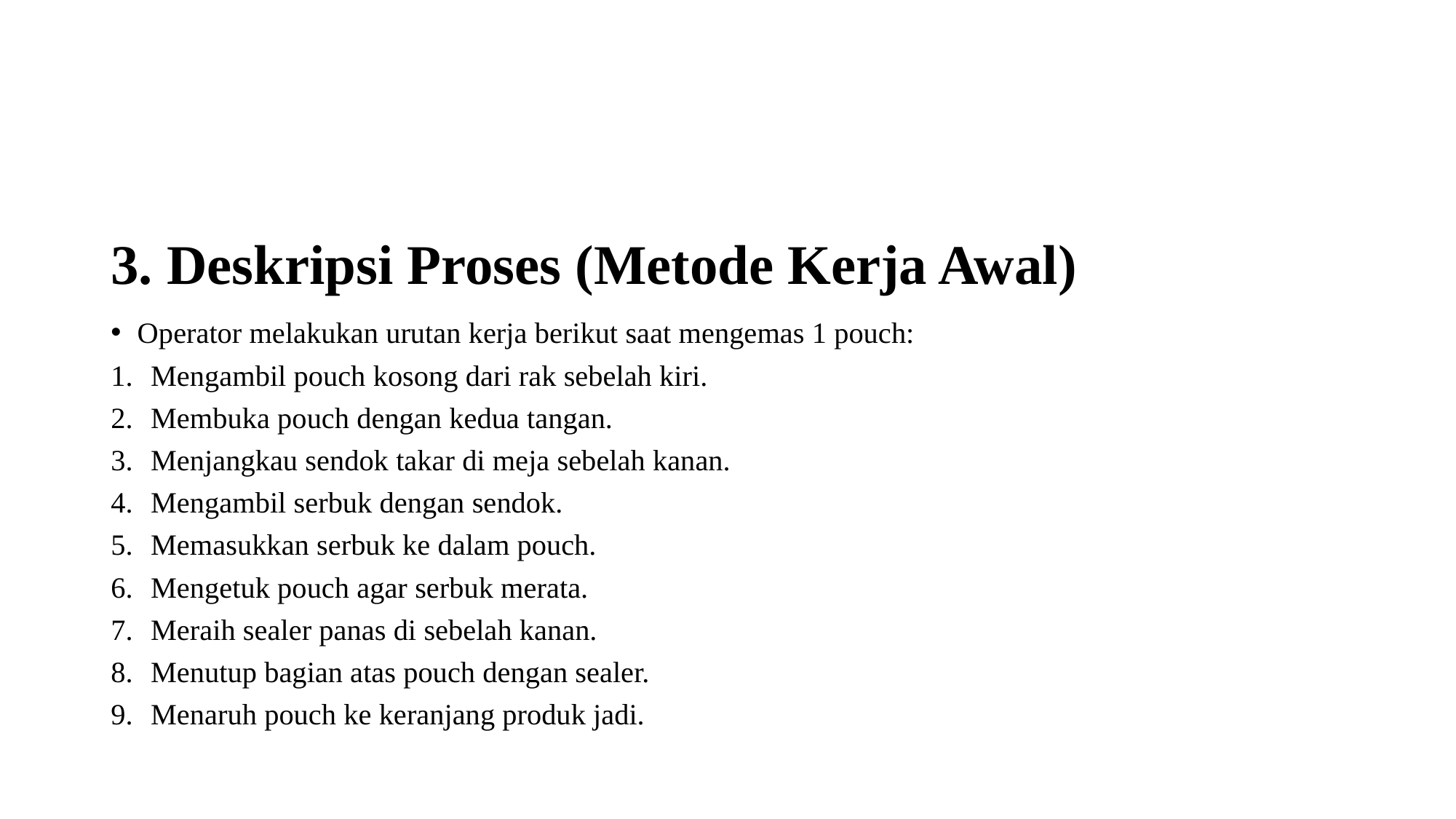

#
3. Deskripsi Proses (Metode Kerja Awal)
Operator melakukan urutan kerja berikut saat mengemas 1 pouch:
Mengambil pouch kosong dari rak sebelah kiri.
Membuka pouch dengan kedua tangan.
Menjangkau sendok takar di meja sebelah kanan.
Mengambil serbuk dengan sendok.
Memasukkan serbuk ke dalam pouch.
Mengetuk pouch agar serbuk merata.
Meraih sealer panas di sebelah kanan.
Menutup bagian atas pouch dengan sealer.
Menaruh pouch ke keranjang produk jadi.